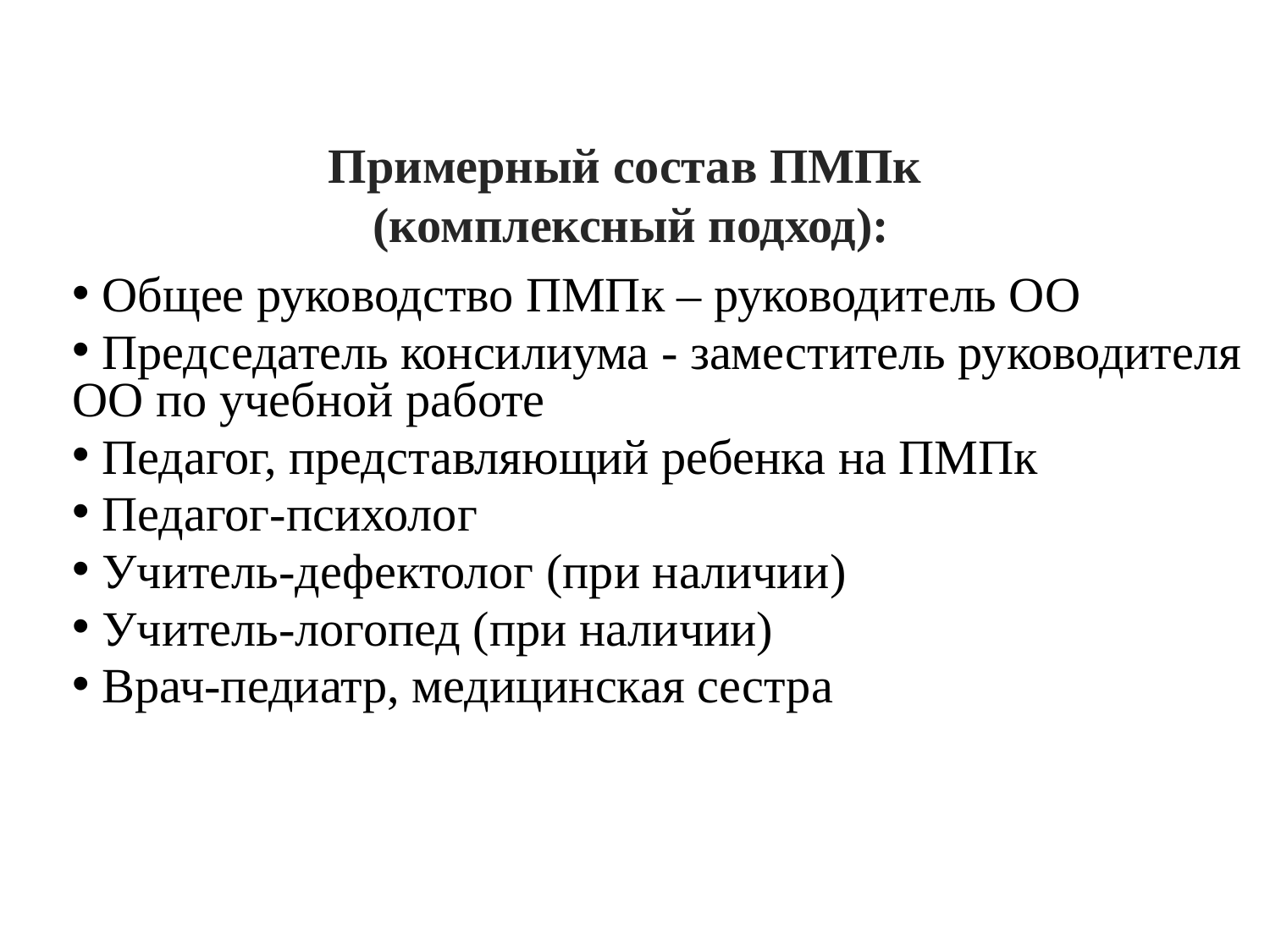

# Примерный состав ПМПк (комплексный подход):
 Общее руководство ПМПк – руководитель ОО
 Председатель консилиума - заместитель руководителя ОО по учебной работе
 Педагог, представляющий ребенка на ПМПк
 Педагог-психолог
 Учитель-дефектолог (при наличии)
 Учитель-логопед (при наличии)
 Врач-педиатр, медицинская сестра